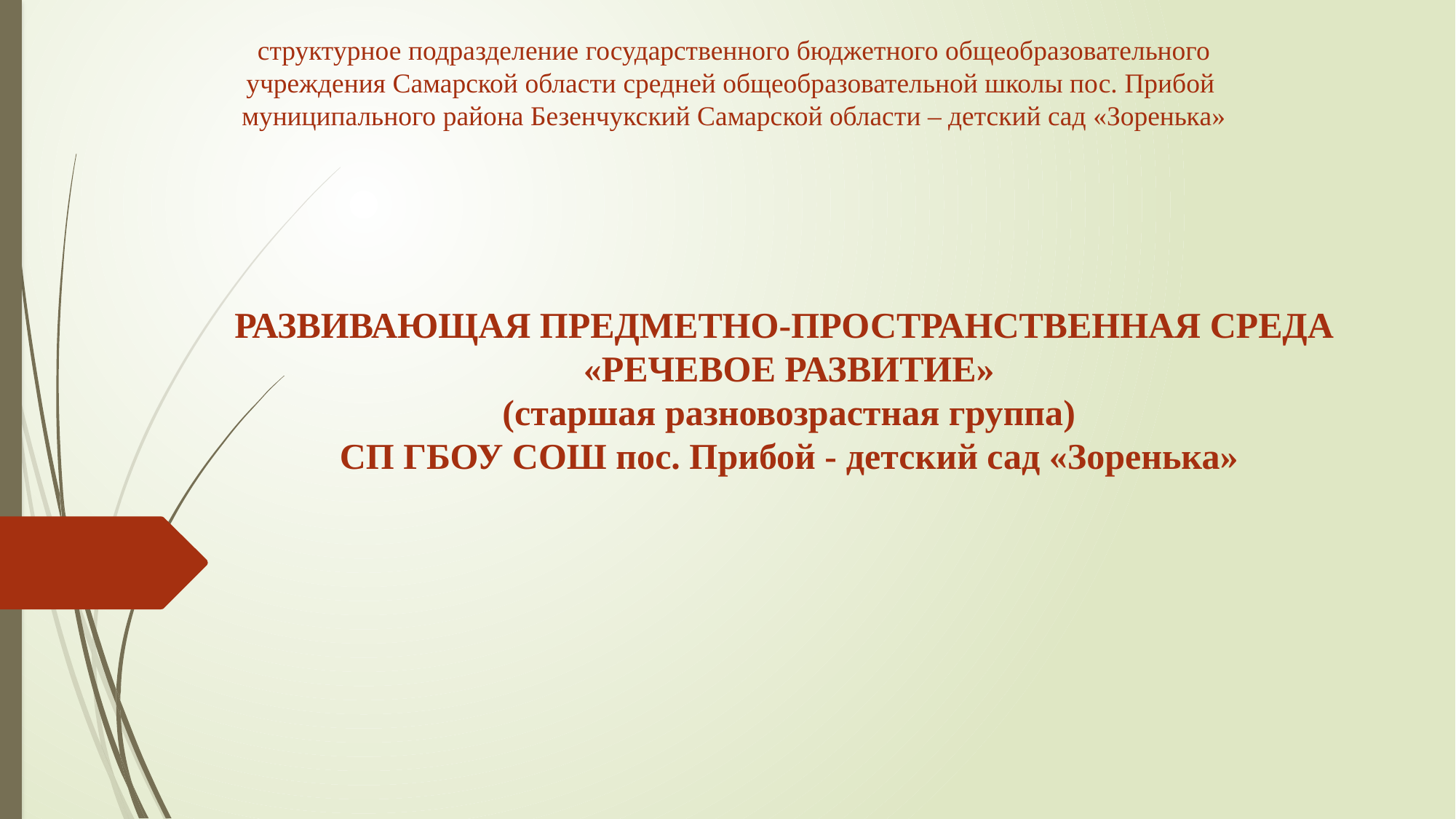

структурное подразделение государственного бюджетного общеобразовательного учреждения Самарской области средней общеобразовательной школы пос. Прибой
муниципального района Безенчукский Самарской области – детский сад «Зоренька»
# РАЗВИВАЮЩАЯ ПРЕДМЕТНО-ПРОСТРАНСТВЕННАЯ СРЕДА «РЕЧЕВОЕ РАЗВИТИЕ» (старшая разновозрастная группа) СП ГБОУ СОШ пос. Прибой - детский сад «Зоренька»